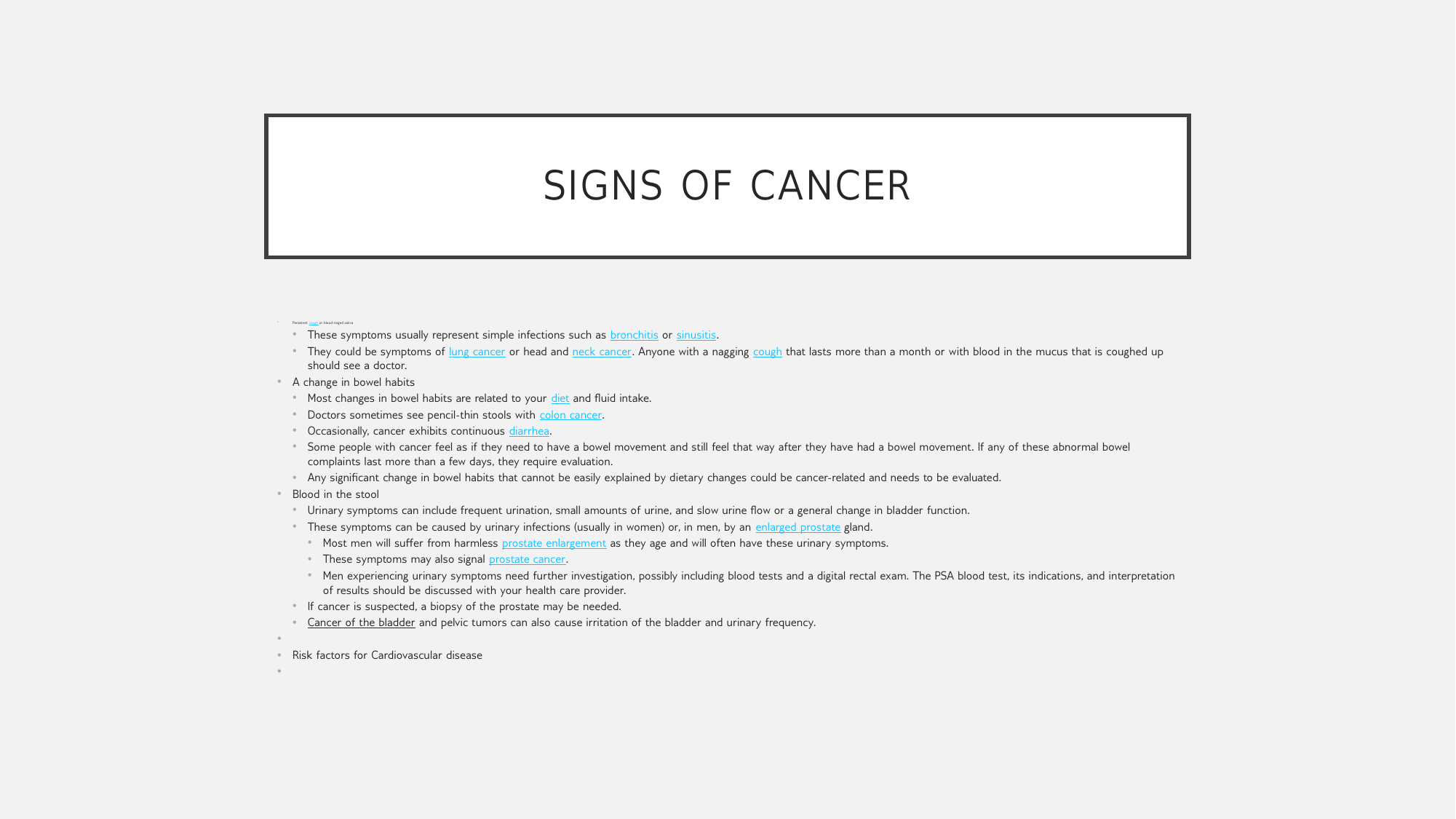

# Signs of cancer
Persistent cough or blood-tinged saliva
These symptoms usually represent simple infections such as bronchitis or sinusitis.
They could be symptoms of lung cancer or head and neck cancer. Anyone with a nagging cough that lasts more than a month or with blood in the mucus that is coughed up should see a doctor.
A change in bowel habits
Most changes in bowel habits are related to your diet and fluid intake.
Doctors sometimes see pencil-thin stools with colon cancer.
Occasionally, cancer exhibits continuous diarrhea.
Some people with cancer feel as if they need to have a bowel movement and still feel that way after they have had a bowel movement. If any of these abnormal bowel complaints last more than a few days, they require evaluation.
Any significant change in bowel habits that cannot be easily explained by dietary changes could be cancer-related and needs to be evaluated.
Blood in the stool
Urinary symptoms can include frequent urination, small amounts of urine, and slow urine flow or a general change in bladder function.
These symptoms can be caused by urinary infections (usually in women) or, in men, by an enlarged prostate gland.
Most men will suffer from harmless prostate enlargement as they age and will often have these urinary symptoms.
These symptoms may also signal prostate cancer.
Men experiencing urinary symptoms need further investigation, possibly including blood tests and a digital rectal exam. The PSA blood test, its indications, and interpretation of results should be discussed with your health care provider.
If cancer is suspected, a biopsy of the prostate may be needed.
Cancer of the bladder and pelvic tumors can also cause irritation of the bladder and urinary frequency.

Risk factors for Cardiovascular disease